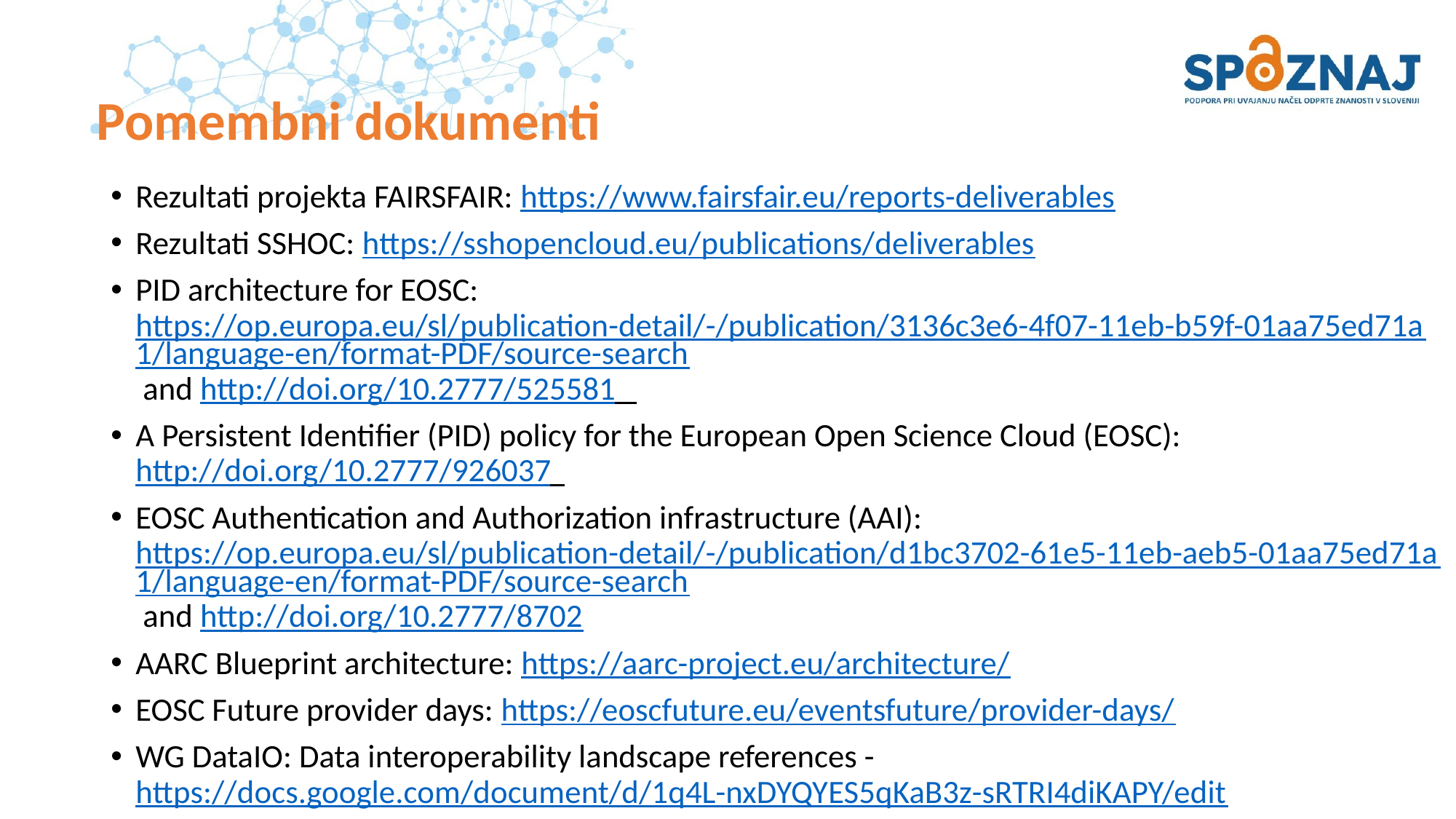

# Pomembni dokumenti
Rezultati projekta FAIRSFAIR: https://www.fairsfair.eu/reports-deliverables
Rezultati SSHOC: https://sshopencloud.eu/publications/deliverables
PID architecture for EOSC: https://op.europa.eu/sl/publication-detail/-/publication/3136c3e6-4f07-11eb-b59f-01aa75ed71a1/language-en/format-PDF/source-search and http://doi.org/10.2777/525581
A Persistent Identifier (PID) policy for the European Open Science Cloud (EOSC): http://doi.org/10.2777/926037
EOSC Authentication and Authorization infrastructure (AAI): https://op.europa.eu/sl/publication-detail/-/publication/d1bc3702-61e5-11eb-aeb5-01aa75ed71a1/language-en/format-PDF/source-search and http://doi.org/10.2777/8702
AARC Blueprint architecture: https://aarc-project.eu/architecture/
EOSC Future provider days: https://eoscfuture.eu/eventsfuture/provider-days/
WG DataIO: Data interoperability landscape references - https://docs.google.com/document/d/1q4L-nxDYQYES5qKaB3z-sRTRI4diKAPY/edit